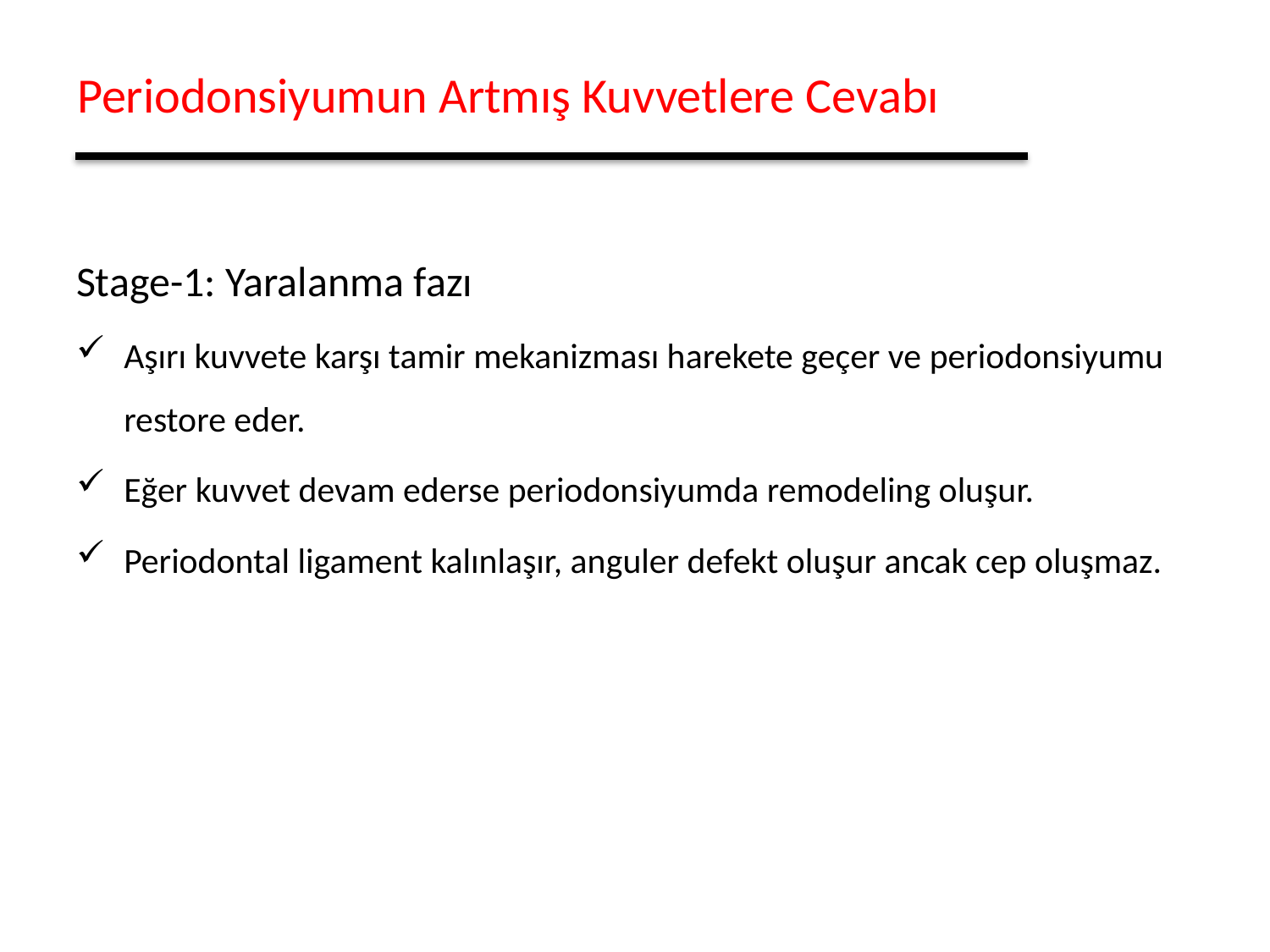

# Periodonsiyumun Artmış Kuvvetlere Cevabı
Stage-1: Yaralanma fazı
Aşırı kuvvete karşı tamir mekanizması harekete geçer ve periodonsiyumu restore eder.
Eğer kuvvet devam ederse periodonsiyumda remodeling oluşur.
Periodontal ligament kalınlaşır, anguler defekt oluşur ancak cep oluşmaz.